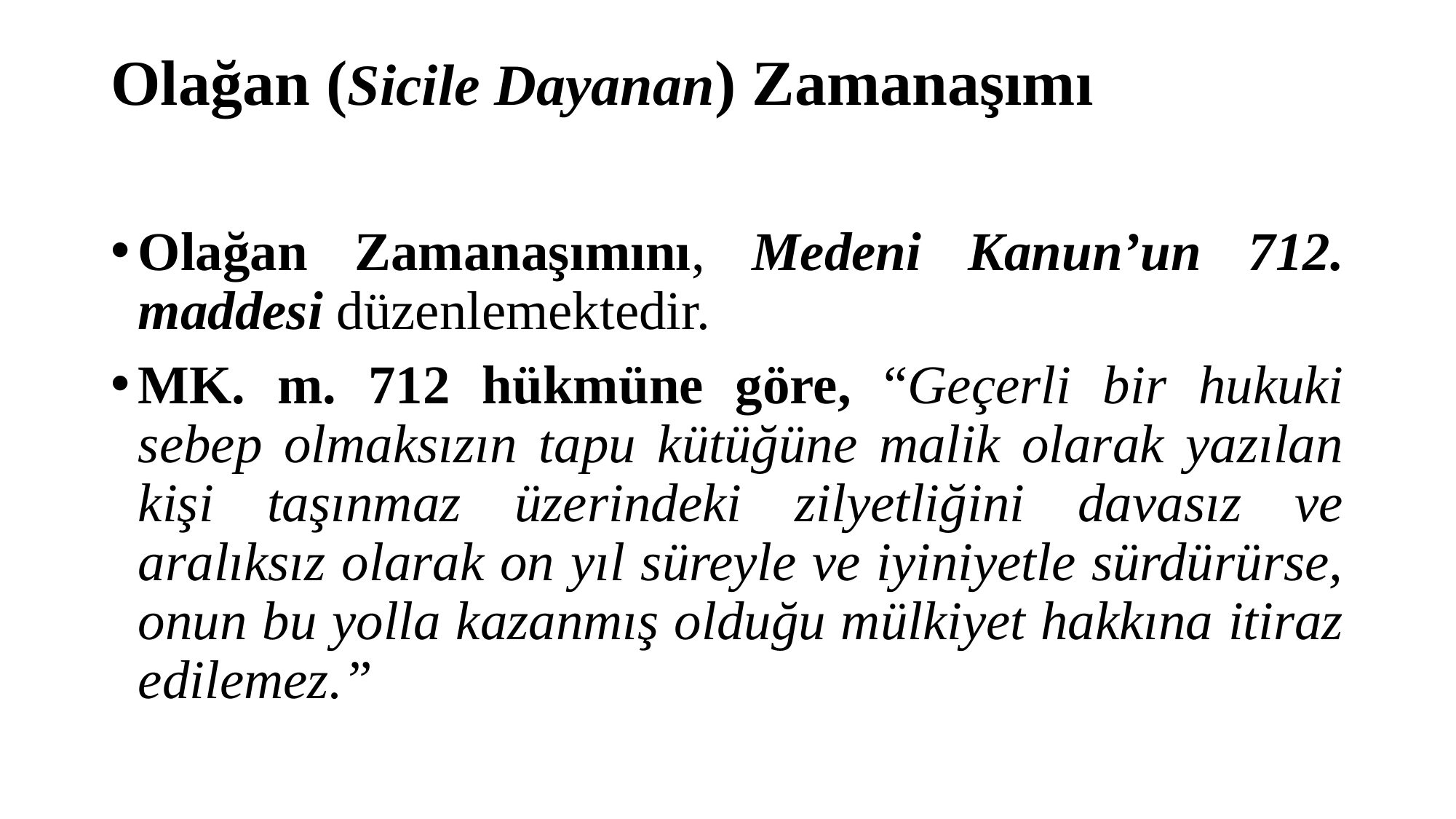

# Olağan (Sicile Dayanan) Zamanaşımı
Olağan Zamanaşımını, Medeni Kanun’un 712. maddesi düzenlemektedir.
MK. m. 712 hükmüne göre, “Geçerli bir hukuki sebep olmaksızın tapu kütüğüne malik olarak yazılan kişi taşınmaz üzerindeki zilyetliğini davasız ve aralıksız olarak on yıl süreyle ve iyiniyetle sürdürürse, onun bu yolla kazanmış olduğu mülkiyet hakkına itiraz edilemez.”